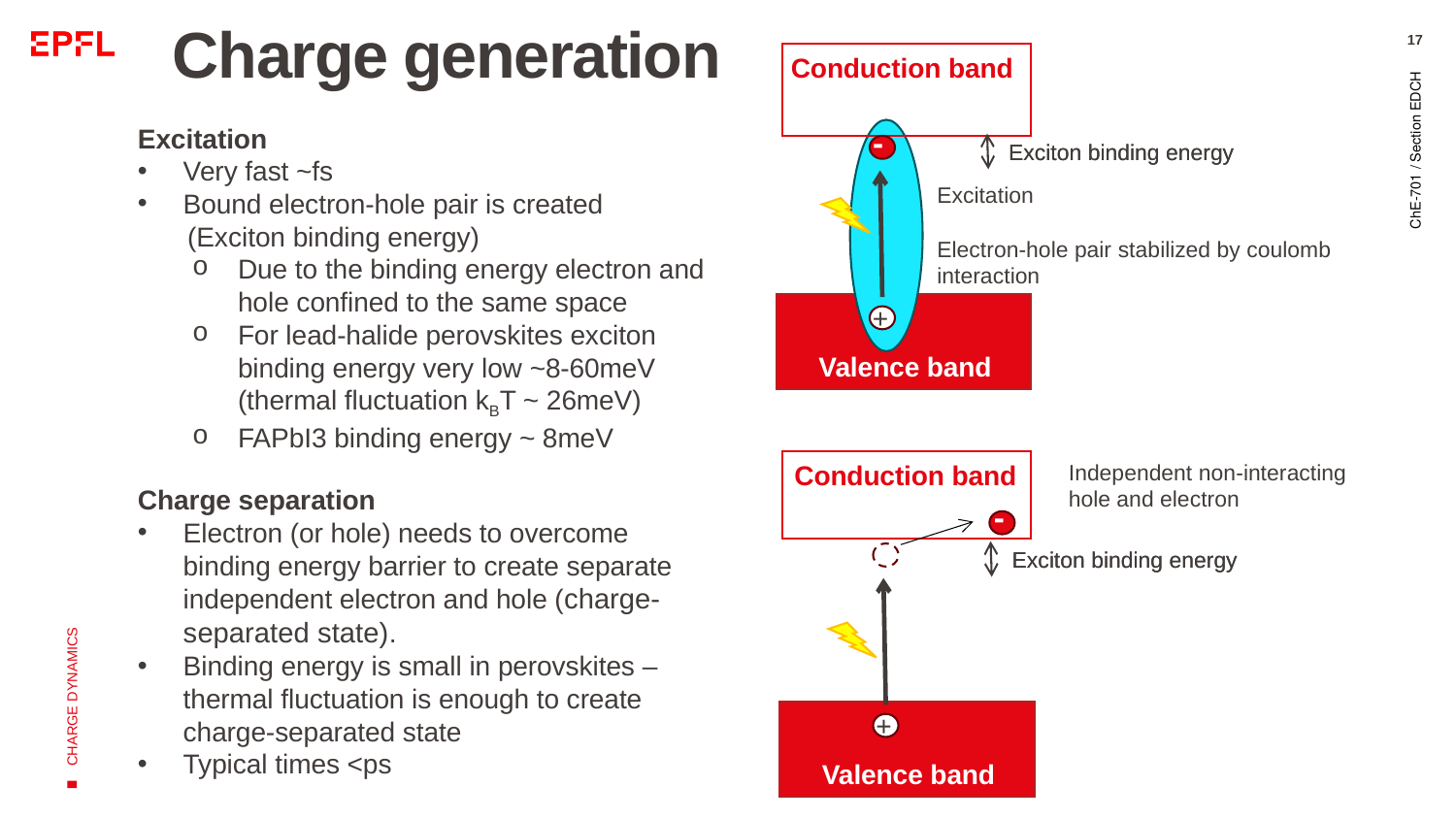

# Charge generation
17
Conduction band

Excitation
Very fast ~fs
Bound electron-hole pair is created
    (Exciton binding energy)
Due to the binding energy electron and hole confined to the same space
For lead-halide perovskites exciton binding energy very low ~8-60meV (thermal fluctuation kBT ~ 26meV)
FAPbI3 binding energy ~ 8meV
-

Exciton binding energy
Exciton binding energy

Excitation

Electron-hole pair stabilized by coulomb interaction

+
ChE-701 / Section EDCH

Valence band
CHARGE DYNAMICS
Independent non-interacting hole and electron
Conduction band

Charge separation
Electron (or hole) needs to overcome binding energy barrier to create separate independent electron and hole (charge-separated state).
Binding energy is small in perovskites – thermal fluctuation is enough to create charge-separated state
Typical times <ps
-

Exciton binding energy
Exciton binding energy

-

+

Valence band